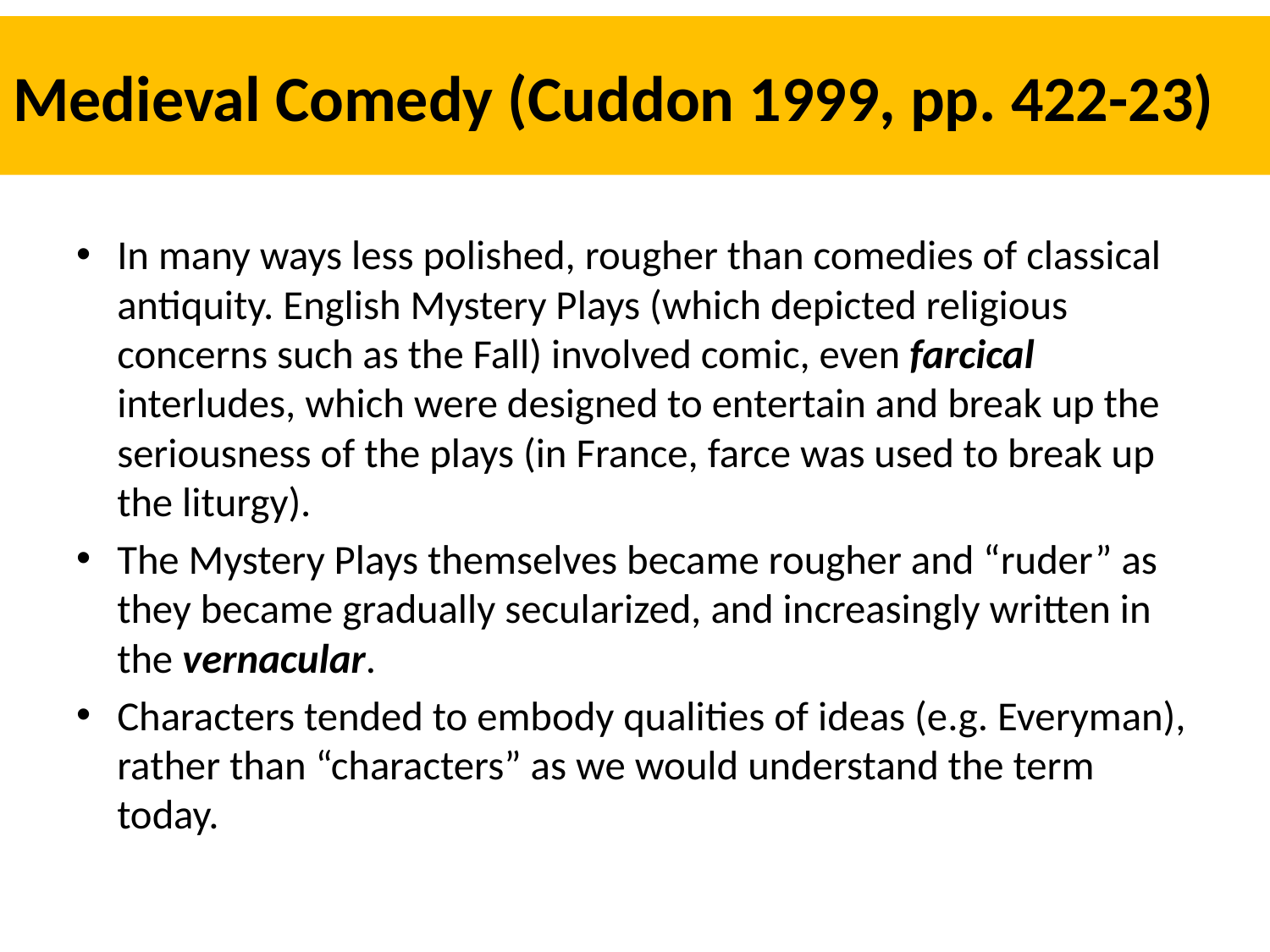

# Medieval Comedy (Cuddon 1999, pp. 422-23)
In many ways less polished, rougher than comedies of classical antiquity. English Mystery Plays (which depicted religious concerns such as the Fall) involved comic, even farcical interludes, which were designed to entertain and break up the seriousness of the plays (in France, farce was used to break up the liturgy).
The Mystery Plays themselves became rougher and “ruder” as they became gradually secularized, and increasingly written in the vernacular.
Characters tended to embody qualities of ideas (e.g. Everyman), rather than “characters” as we would understand the term today.